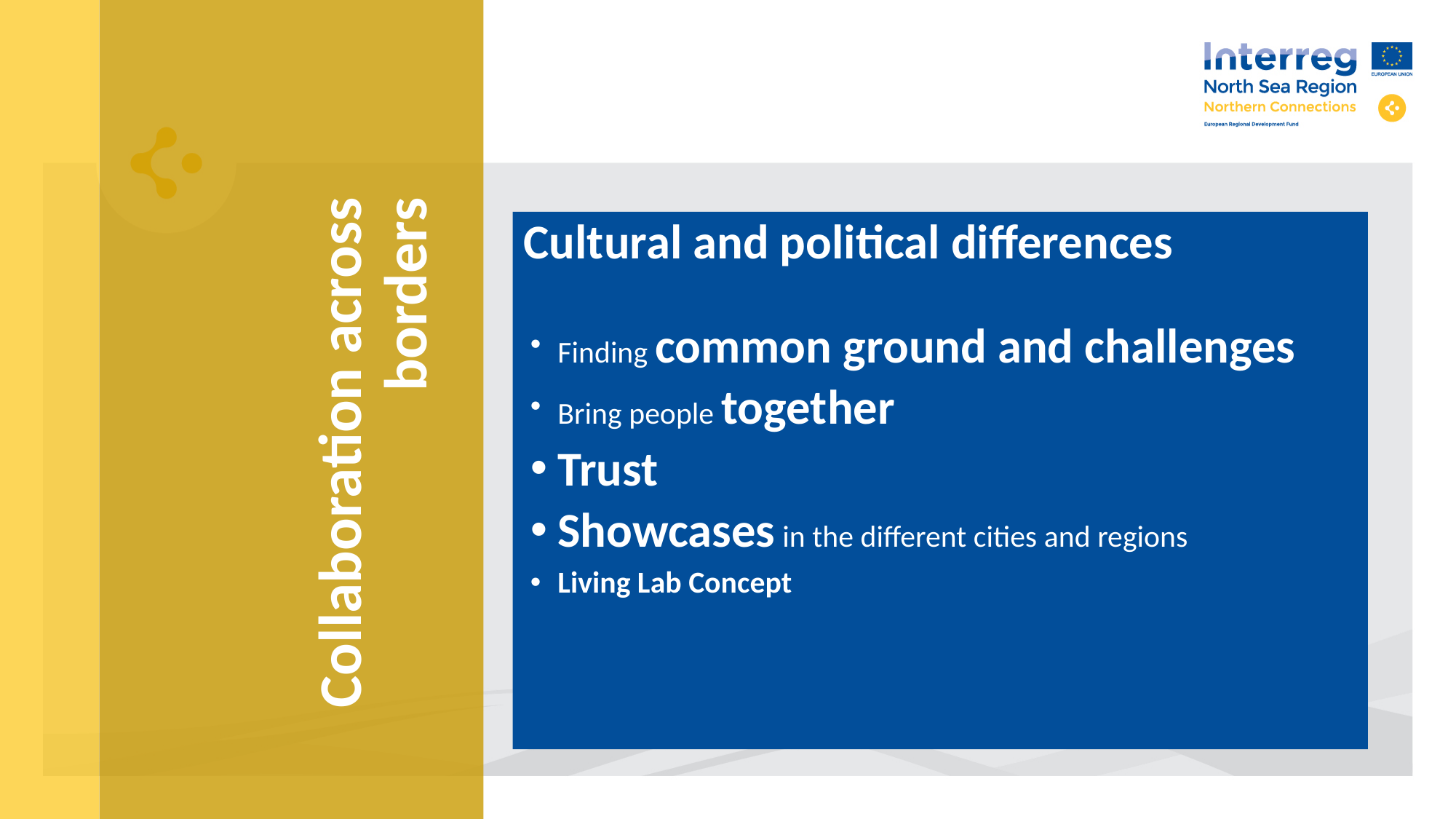

Collaboration across borders

Cultural and political differences

Finding common ground and challenges
Bring people together
Trust
Showcases in the different cities and regions
Living Lab Concept